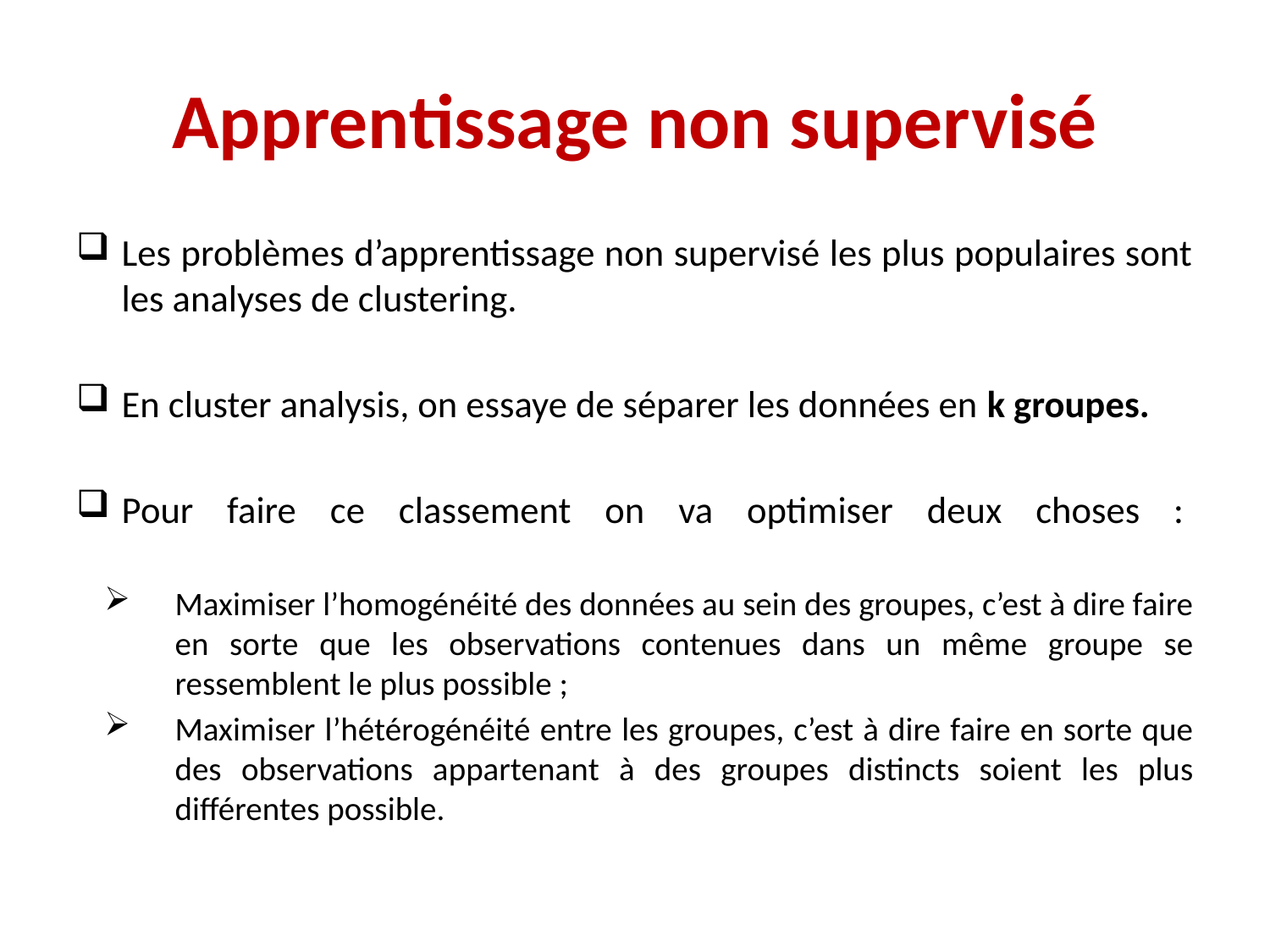

# Apprentissage non supervisé
Les problèmes d’apprentissage non supervisé les plus populaires sont les analyses de clustering.

En cluster analysis, on essaye de séparer les données en k groupes.

Pour faire ce classement on va optimiser deux choses :
Maximiser l’homogénéité des données au sein des groupes, c’est à dire faire en sorte que les observations contenues dans un même groupe se ressemblent le plus possible ;
Maximiser l’hétérogénéité entre les groupes, c’est à dire faire en sorte que des observations appartenant à des groupes distincts soient les plus différentes possible.